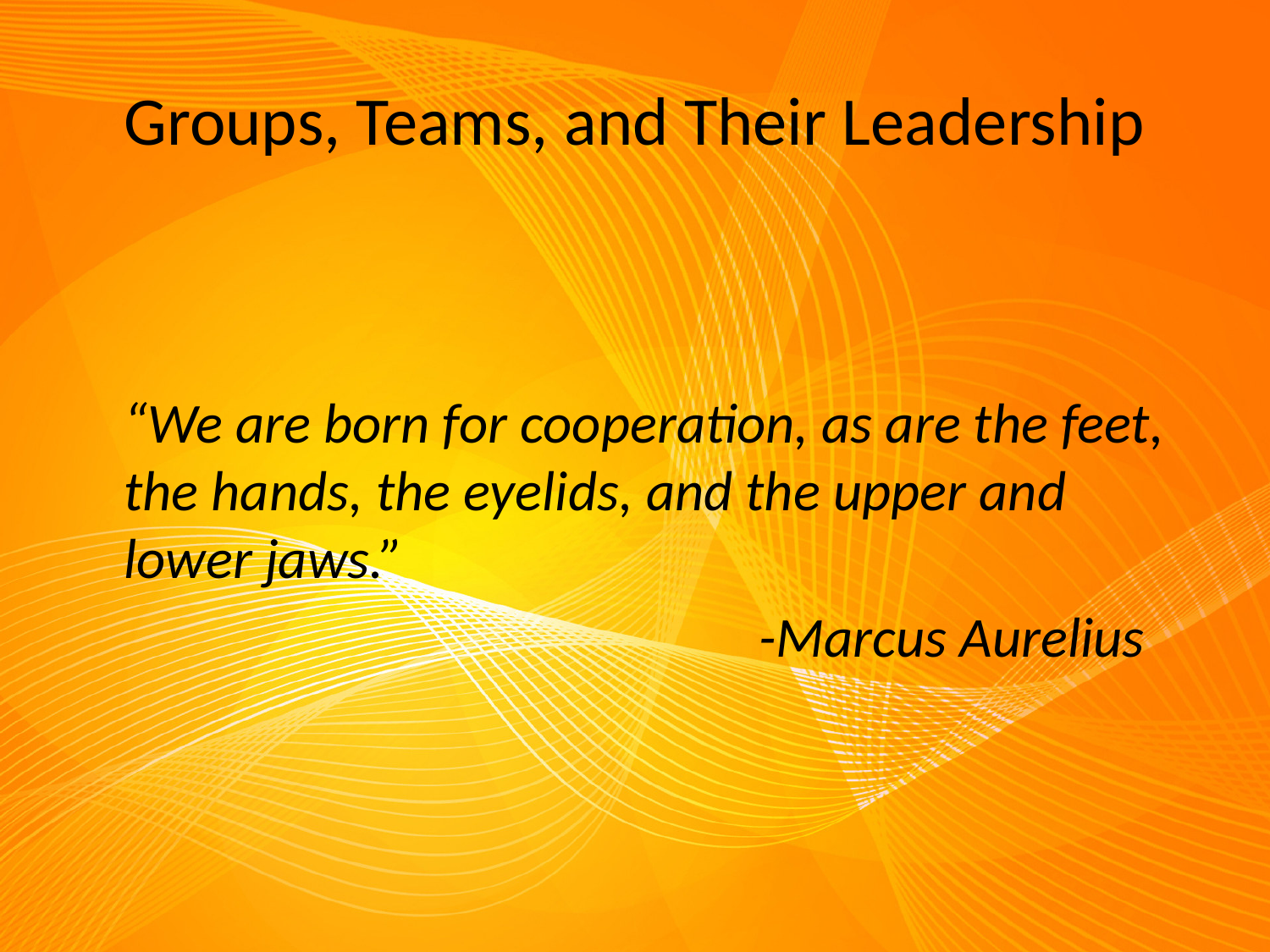

# Groups, Teams, and Their Leadership

	“We are born for cooperation, as are the feet, the hands, the eyelids, and the upper and lower jaws.”
						-Marcus Aurelius